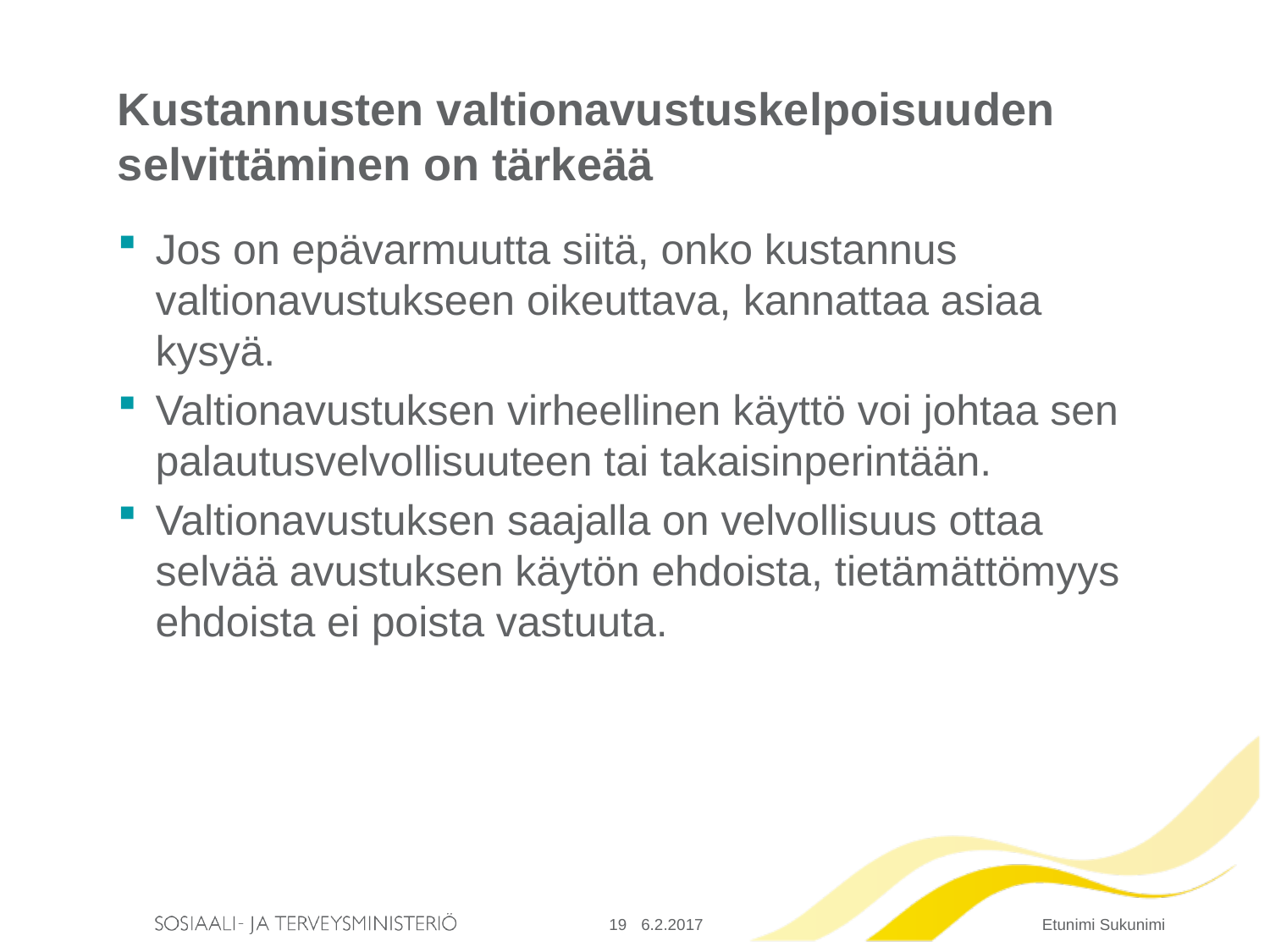

# Kustannusten valtionavustuskelpoisuuden selvittäminen on tärkeää
Jos on epävarmuutta siitä, onko kustannus valtionavustukseen oikeuttava, kannattaa asiaa kysyä.
Valtionavustuksen virheellinen käyttö voi johtaa sen palautusvelvollisuuteen tai takaisinperintään.
Valtionavustuksen saajalla on velvollisuus ottaa selvää avustuksen käytön ehdoista, tietämättömyys ehdoista ei poista vastuuta.

19
6.2.2017
Etunimi Sukunimi